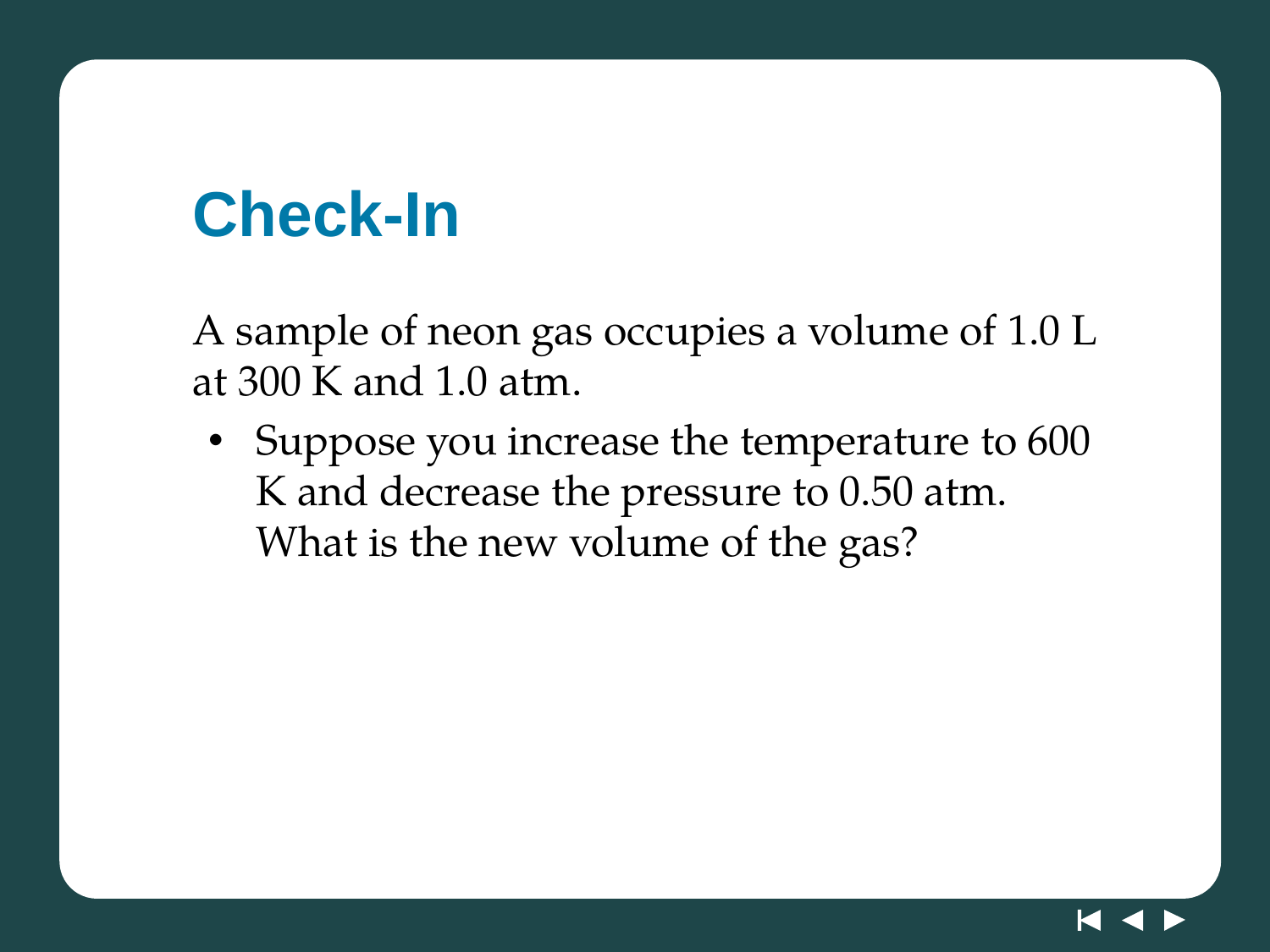

# Check-In
A sample of neon gas occupies a volume of 1.0 L at 300 K and 1.0 atm.
Suppose you increase the temperature to 600 K and decrease the pressure to 0.50 atm. What is the new volume of the gas?